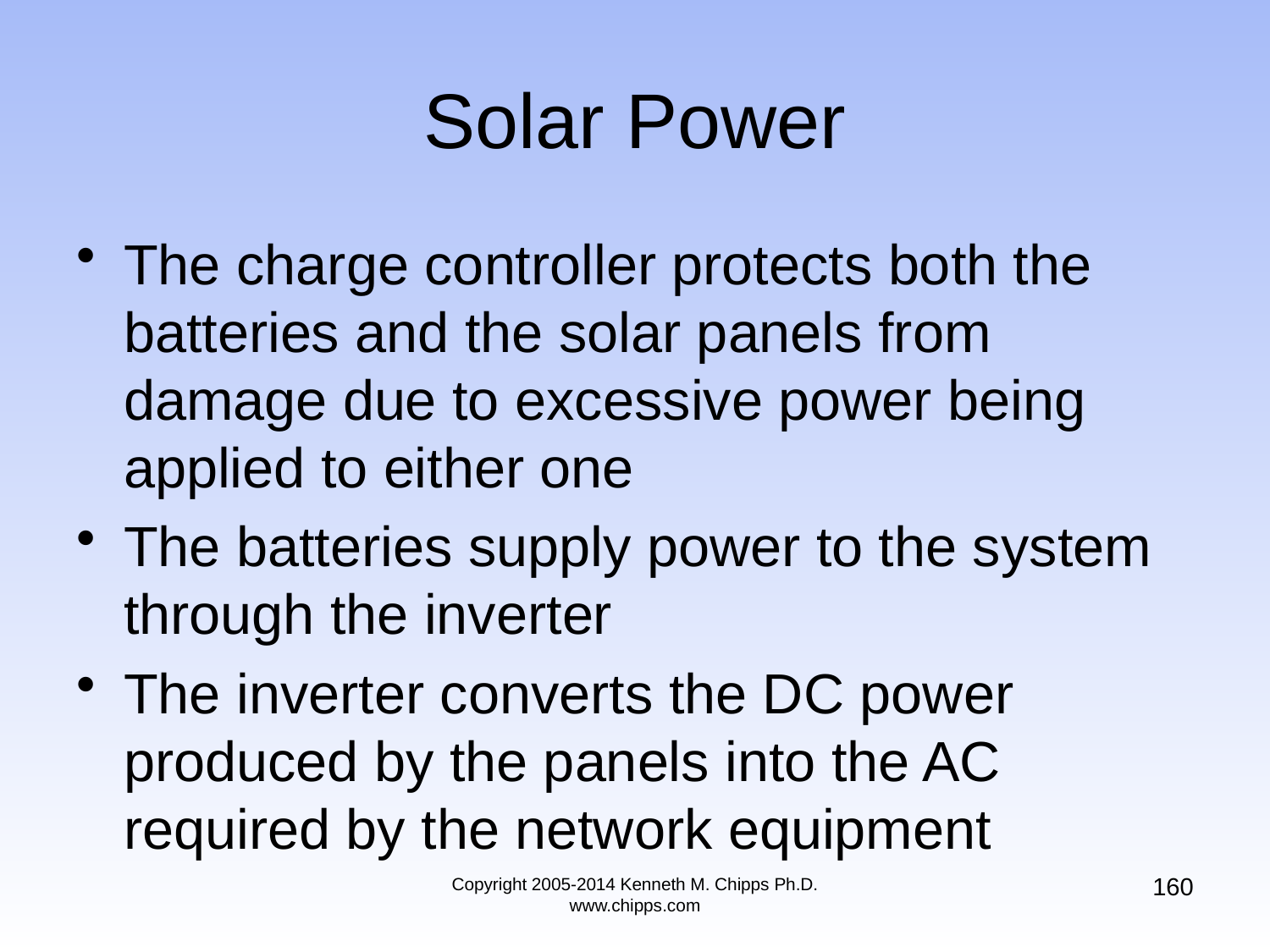

# Solar Power
The charge controller protects both the batteries and the solar panels from damage due to excessive power being applied to either one
The batteries supply power to the system through the inverter
The inverter converts the DC power produced by the panels into the AC required by the network equipment
160
Copyright 2005-2014 Kenneth M. Chipps Ph.D. www.chipps.com